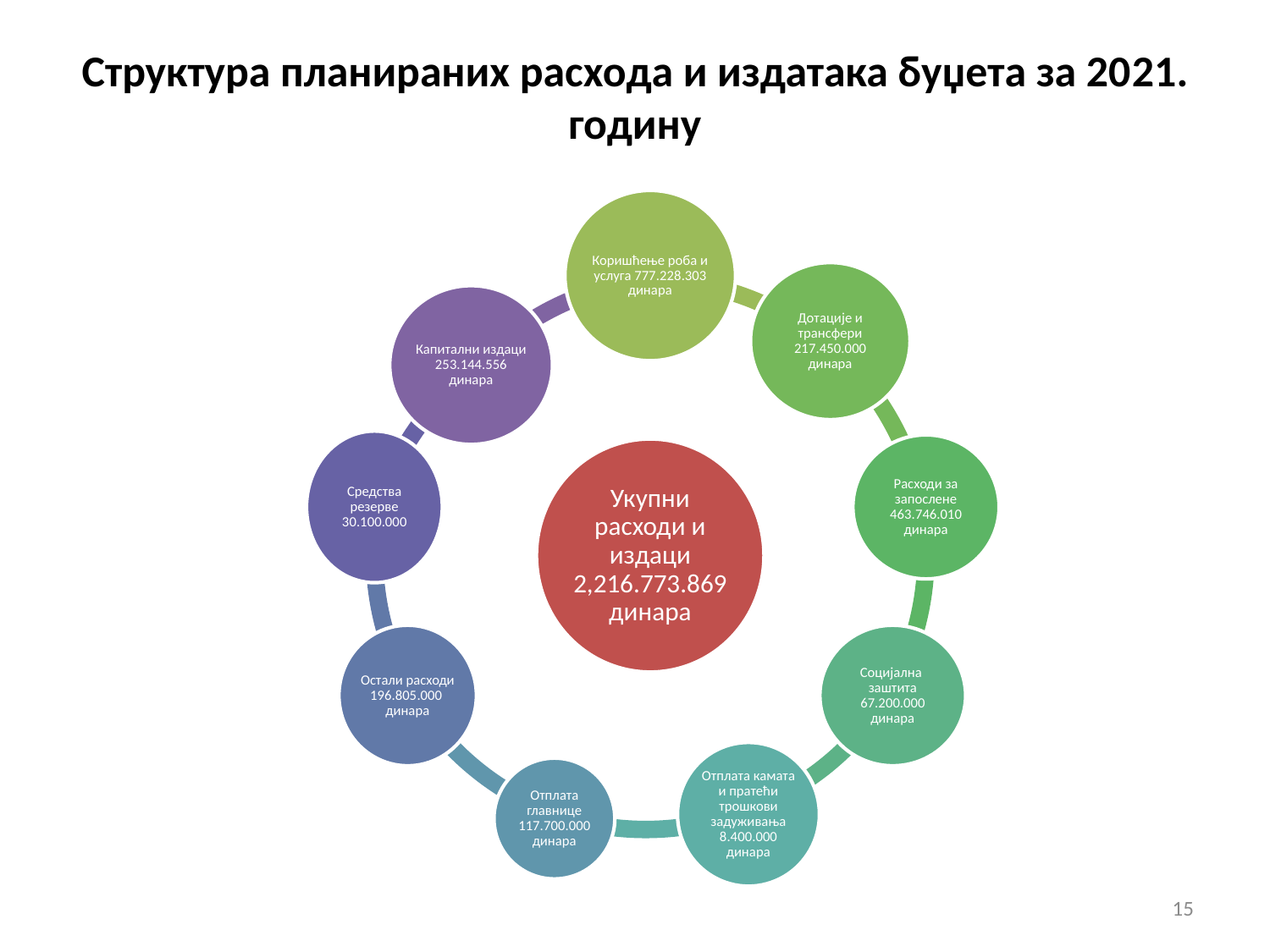

# Структура планираних расхода и издатака буџета за 2021. годину
Укупни расходи и издаци 2,216.773.869 динара
Коришћење роба и услуга 777.228.303 динара
Дотације и трансфери 217.450.000 динара
Расходи за запослене 463.746.010 динара
Социјална  заштита 67.200.000 динара
Отплата камата и пратећи трошкови задуживања 8.400.000 динара
Отплата главнице 117.700.000 динара
Остали расходи 196.805.000  динара
Средства резерве 30.100.000
Капитални издаци 253.144.556 динара
15